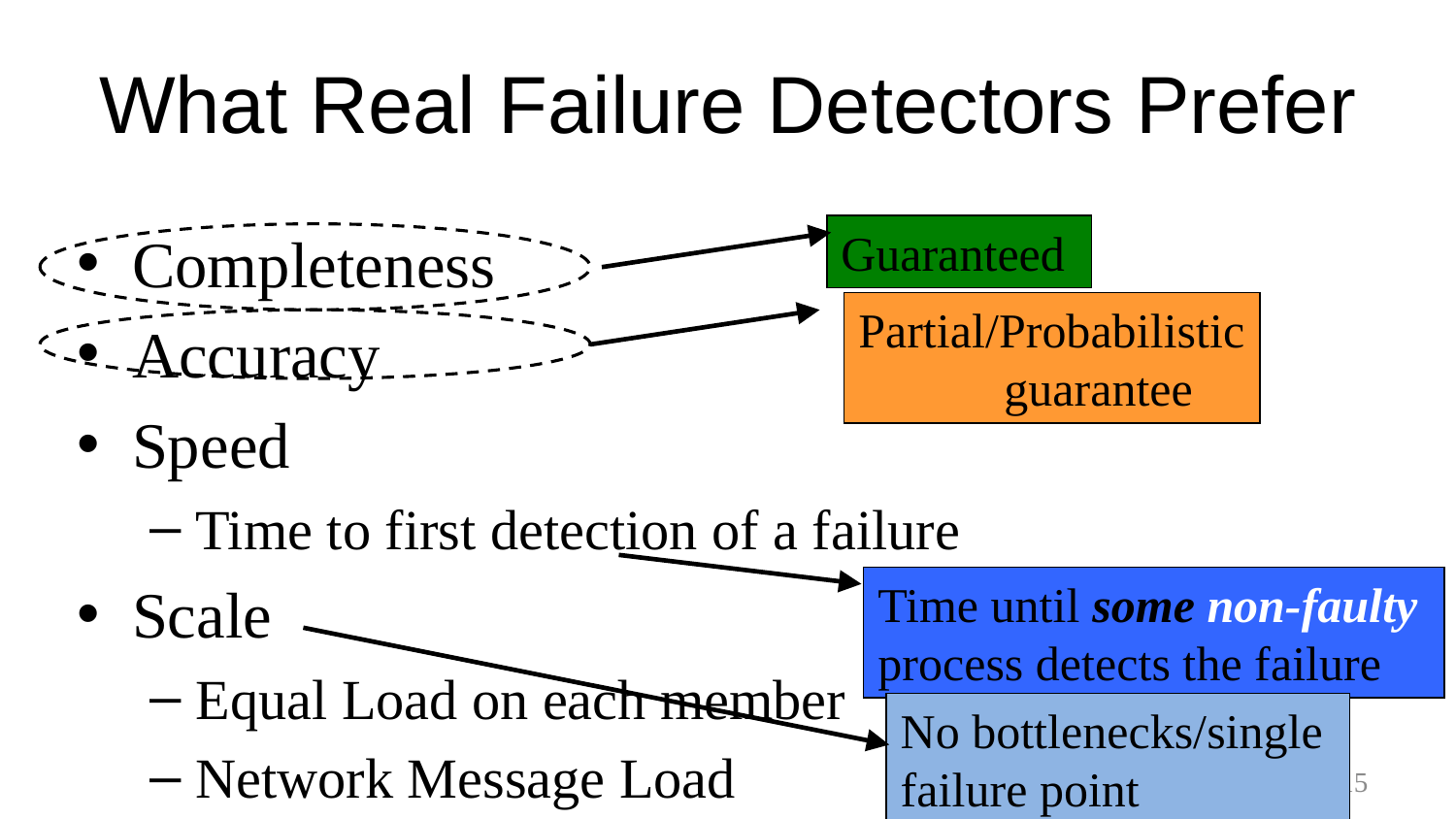

# What Real Failure Detectors Prefer
Completeness
Accuracy
Speed
Time to first detection of a failure
Scale
Equal Load on each member
Network Message Load
Guaranteed

Partial/Probabilistic
	guarantee

Time until some non-faulty
process detects the failure

No bottlenecks/single
failure point
15